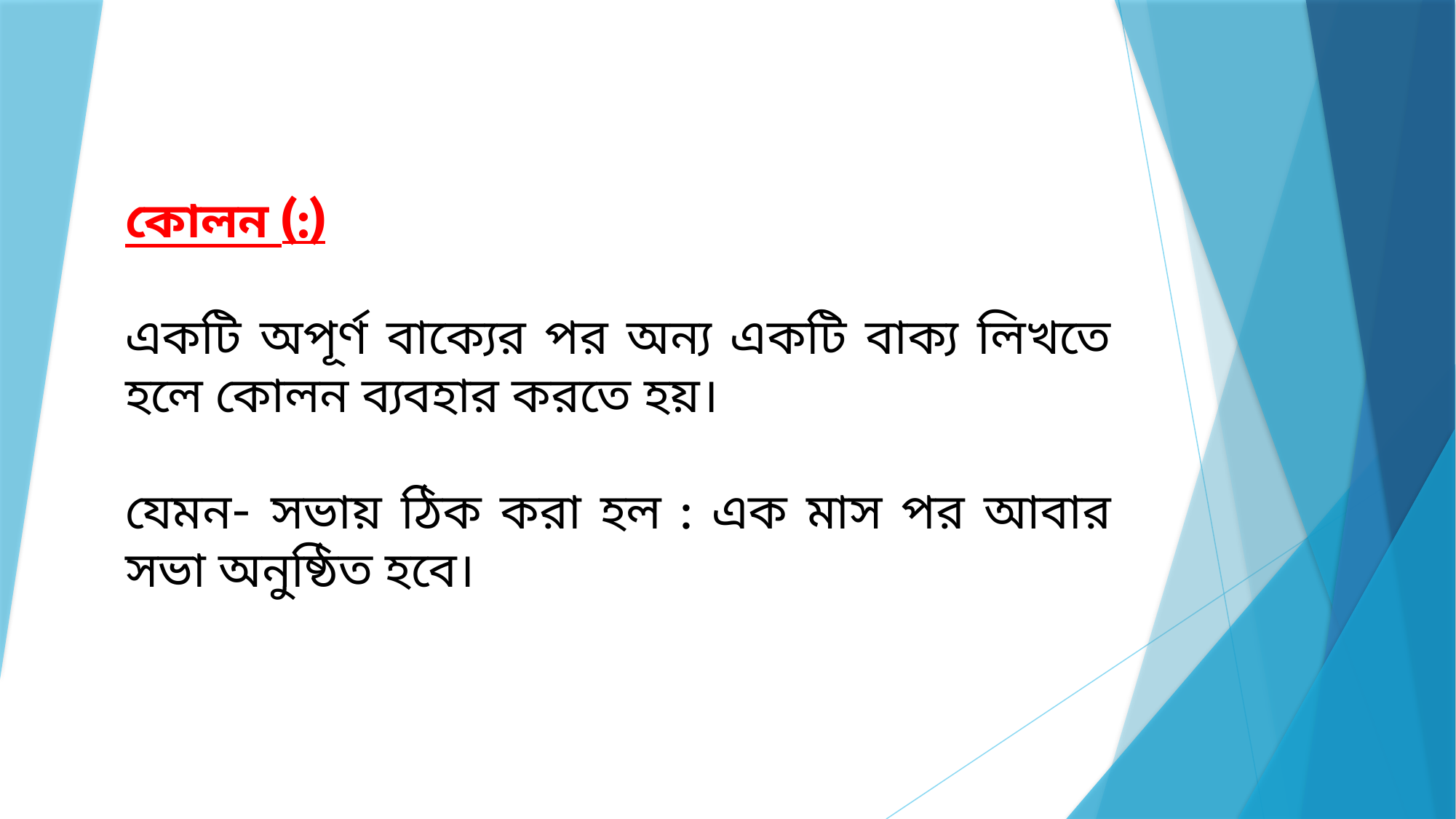

কোলন (:)
একটি অপূর্ণ বাক্যের পর অন্য একটি বাক্য লিখতে হলে কোলন ব্যবহার করতে হয়।

যেমন- সভায় ঠিক করা হল : এক মাস পর আবার সভা অনুষ্ঠিত হবে।